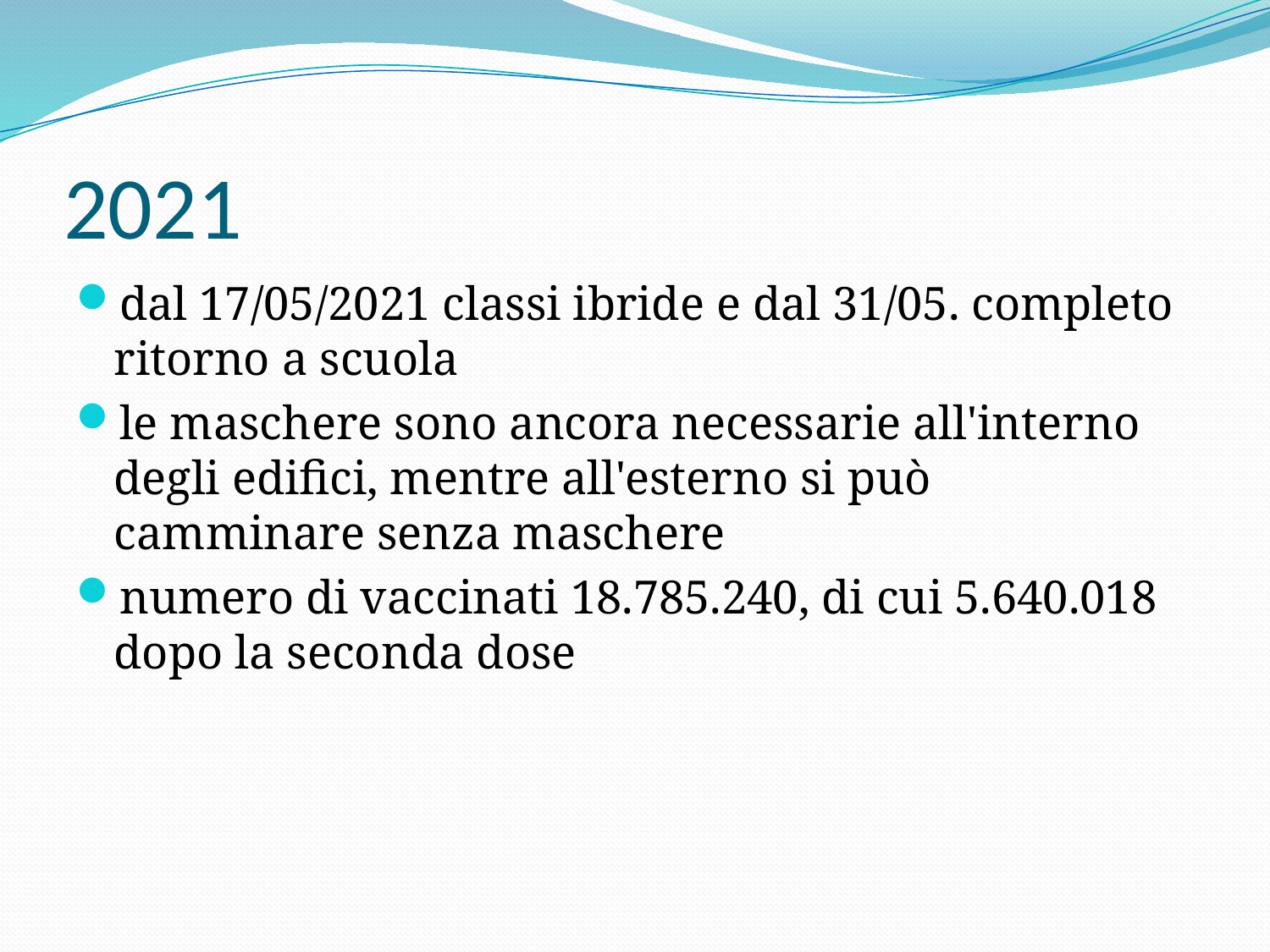

# 2021
dal 17/05/2021 classi ibride e dal 31/05. completo ritorno a scuola
le maschere sono ancora necessarie all'interno degli edifici, mentre all'esterno si può camminare senza maschere
numero di vaccinati 18.785.240, di cui 5.640.018 dopo la seconda dose